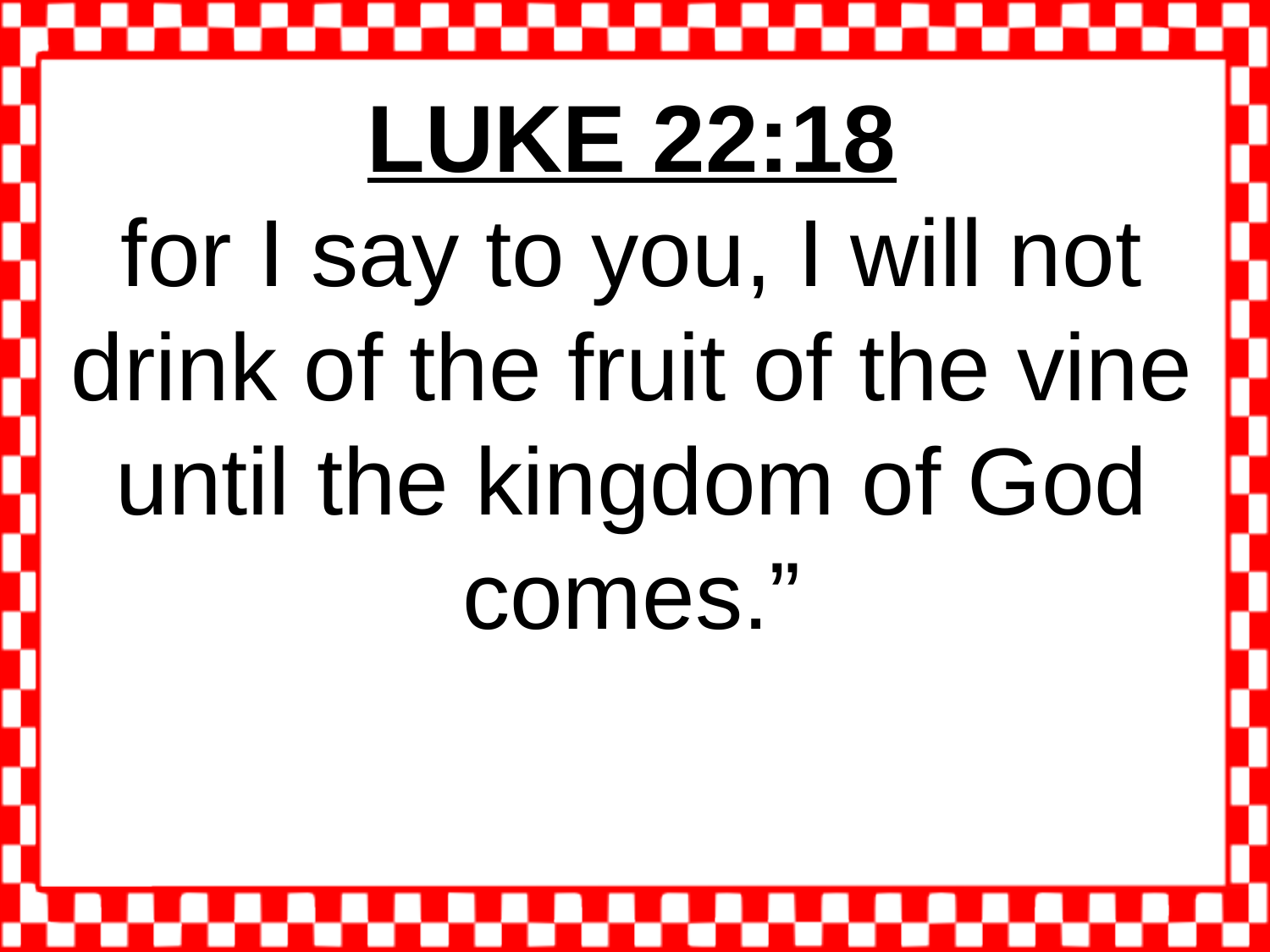

LUKE 22:18
for I say to you, I will not drink of the fruit of the vine until the kingdom of God comes.”